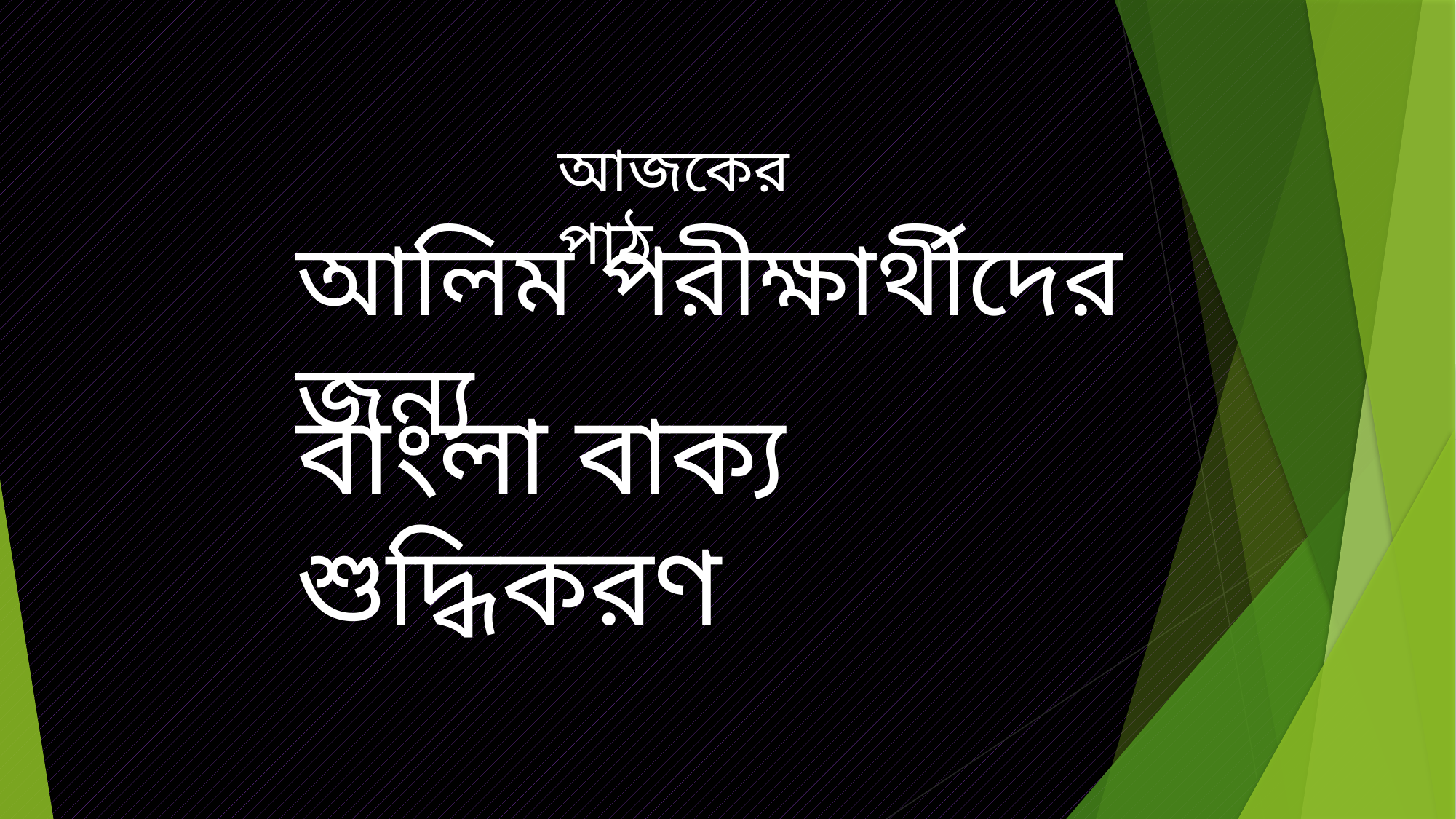

আজকের পাঠ
আলিম পরীক্ষার্থীদের জন্য
বাংলা বাক্য শুদ্ধিকরণ